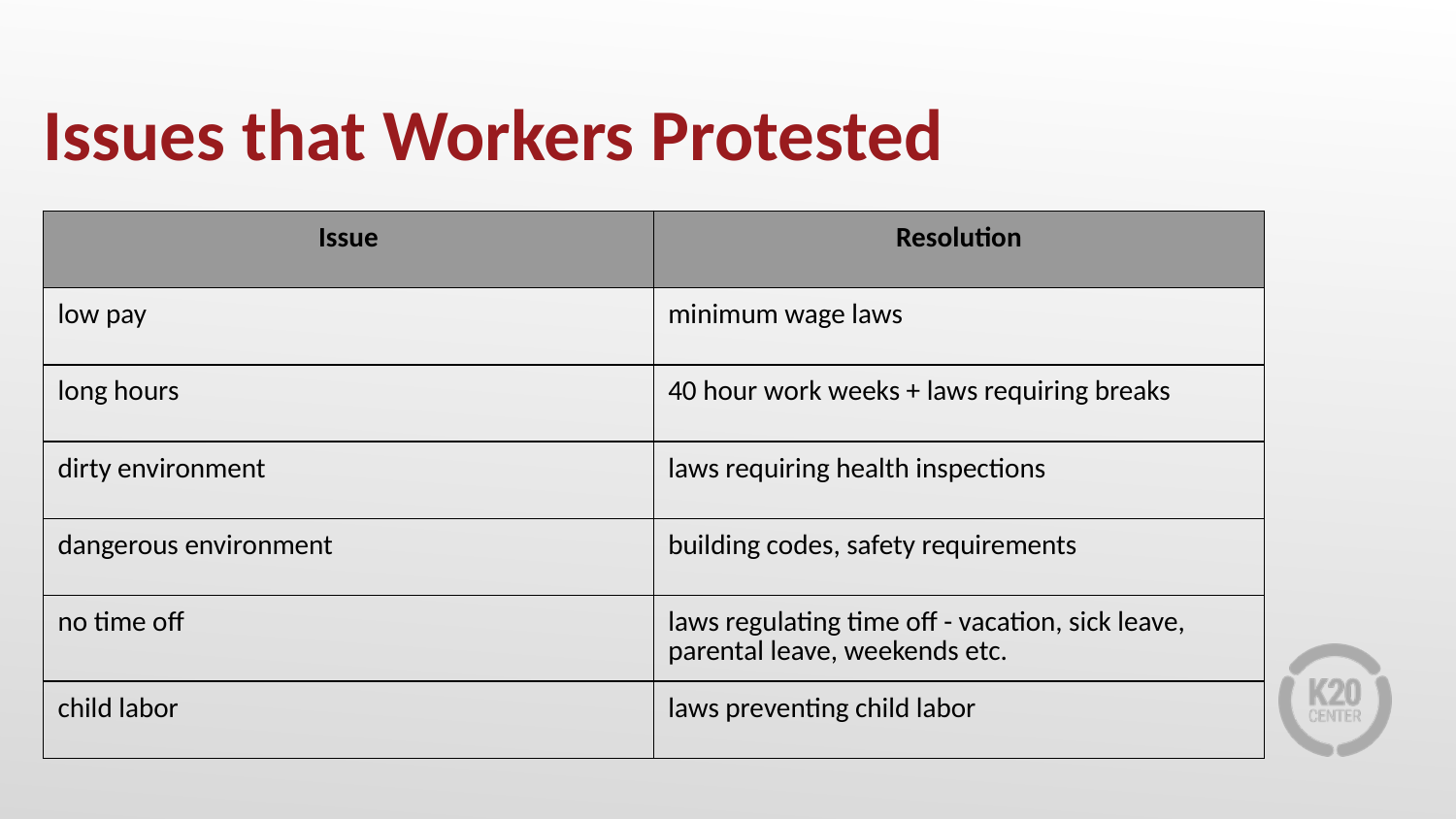

# Issues that Workers Protested
| Issue | Resolution |
| --- | --- |
| low pay | minimum wage laws |
| long hours | 40 hour work weeks + laws requiring breaks |
| dirty environment | laws requiring health inspections |
| dangerous environment | building codes, safety requirements |
| no time off | laws regulating time off - vacation, sick leave, parental leave, weekends etc. |
| child labor | laws preventing child labor |